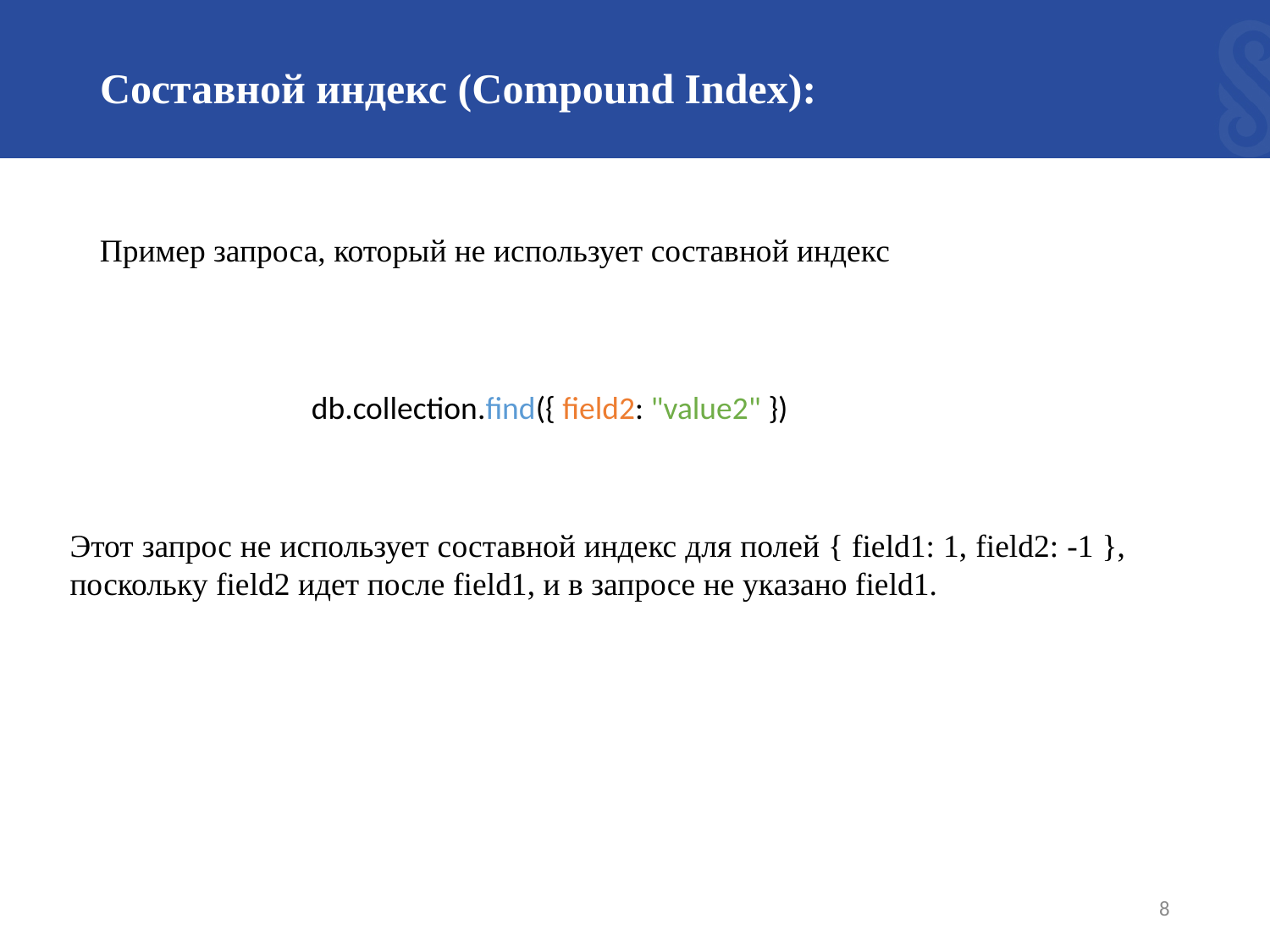

# Составной индекс (Compound Index):
Пример запроса, который не использует составной индекс
db.collection.find({ field2: "value2" })
Этот запрос не использует составной индекс для полей { field1: 1, field2: -1 }, поскольку field2 идет после field1, и в запросе не указано field1.
8